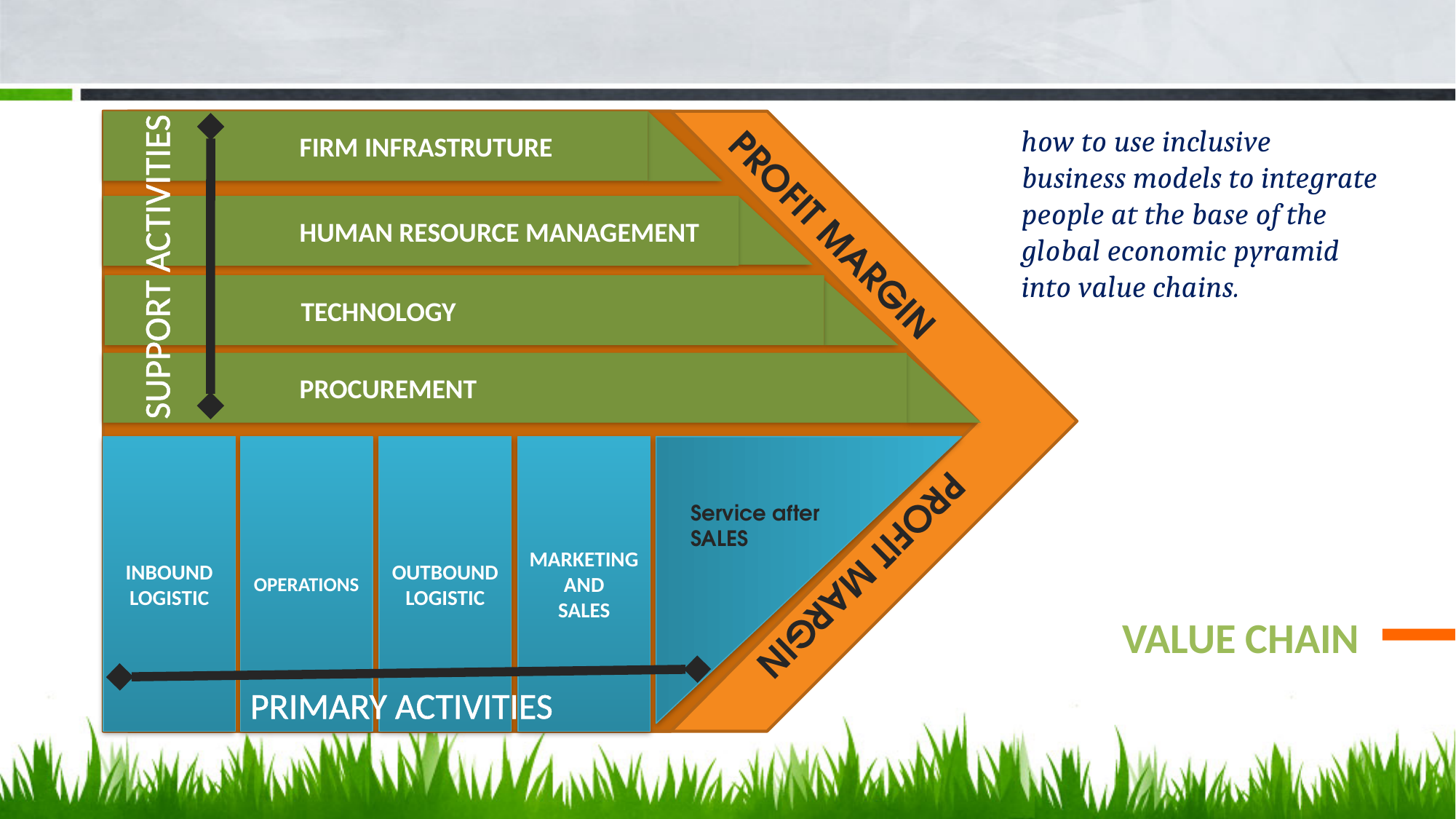

FIRM INFRASTRUTURE

                              HUMAN RESOURCE MANAGEMENT

PROFIT MARGIN
SUPPORT ACTIVITIES
                              TECHNOLOGY

                              PROCUREMENT

INBOUND
LOGISTIC
OPERATIONS
OUTBOUND
LOGISTIC
MARKETING
AND
SALES

Service after
SALES
PROFIT MARGIN
PRIMARY ACTIVITIES
how to use inclusive business models to integrate people at the base of the global economic pyramid into value chains.
VALUE CHAIN